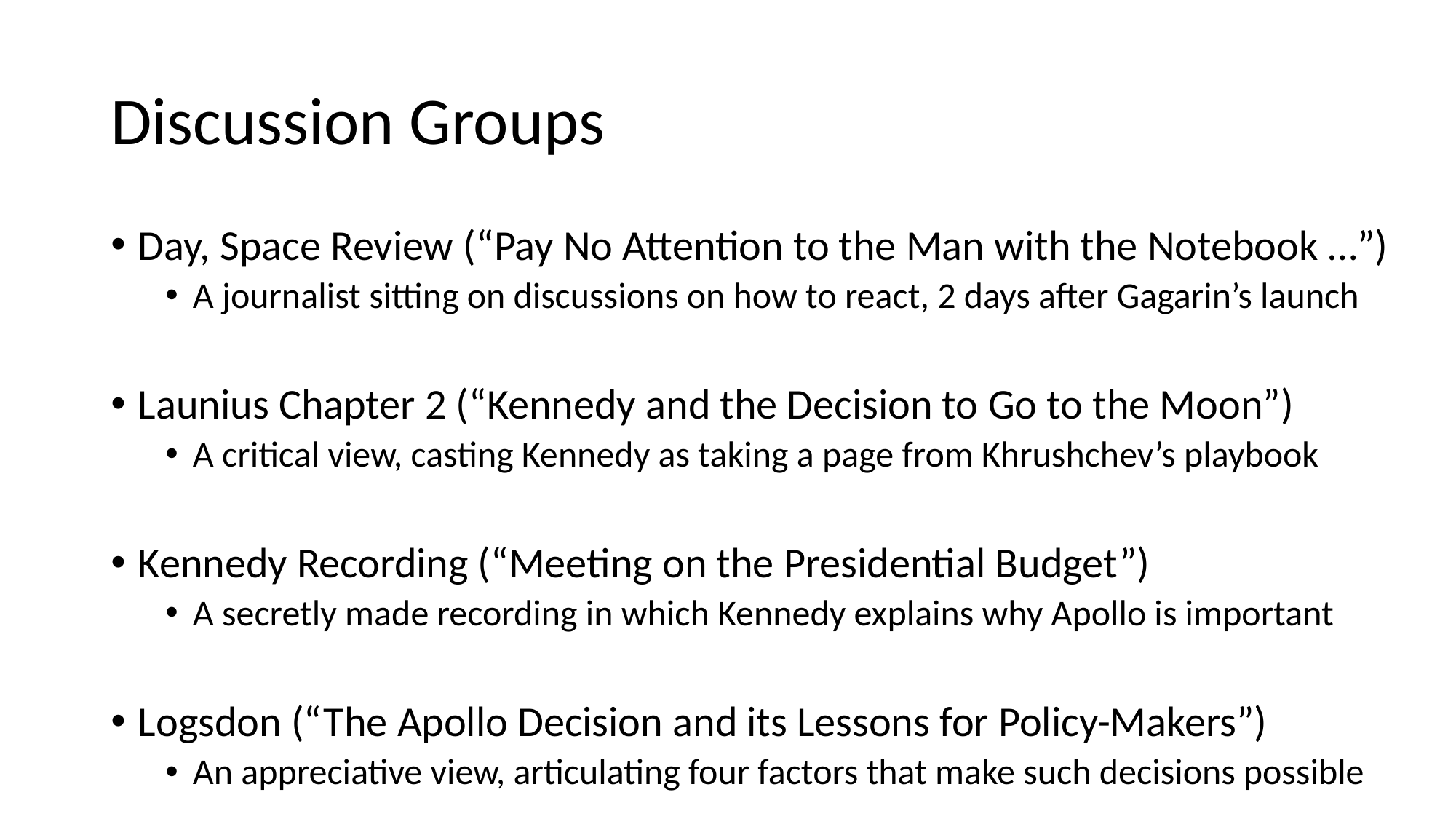

# Discussion Groups
Day, Space Review (“Pay No Attention to the Man with the Notebook …”)
A journalist sitting on discussions on how to react, 2 days after Gagarin’s launch

Launius Chapter 2 (“Kennedy and the Decision to Go to the Moon”)
A critical view, casting Kennedy as taking a page from Khrushchev’s playbook

Kennedy Recording (“Meeting on the Presidential Budget”)
A secretly made recording in which Kennedy explains why Apollo is important

Logsdon (“The Apollo Decision and its Lessons for Policy-Makers”)
An appreciative view, articulating four factors that make such decisions possible